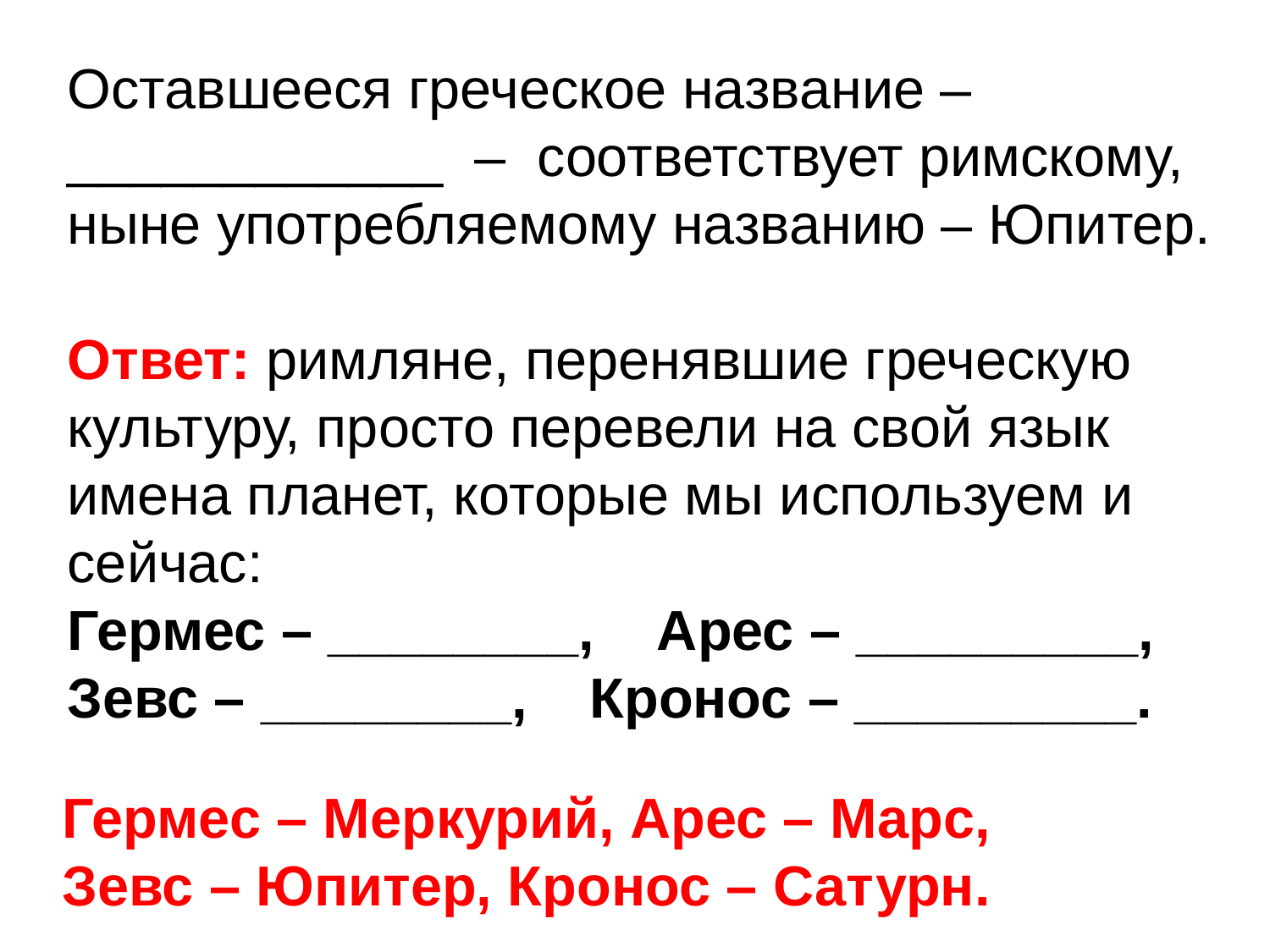

Оставшееся греческое название – ____________  –  соответствует римскому, ныне употребляемому названию – Юпитер.

Ответ: римляне, перенявшие греческую культуру, просто перевели на свой язык имена планет, которые мы используем и сейчас:
Гермес – ________,    Арес – _________, Зевс – ________,    Кронос – _________.
Гермес – Меркурий, Арес – Марс,
Зевс – Юпитер, Кронос – Сатурн.